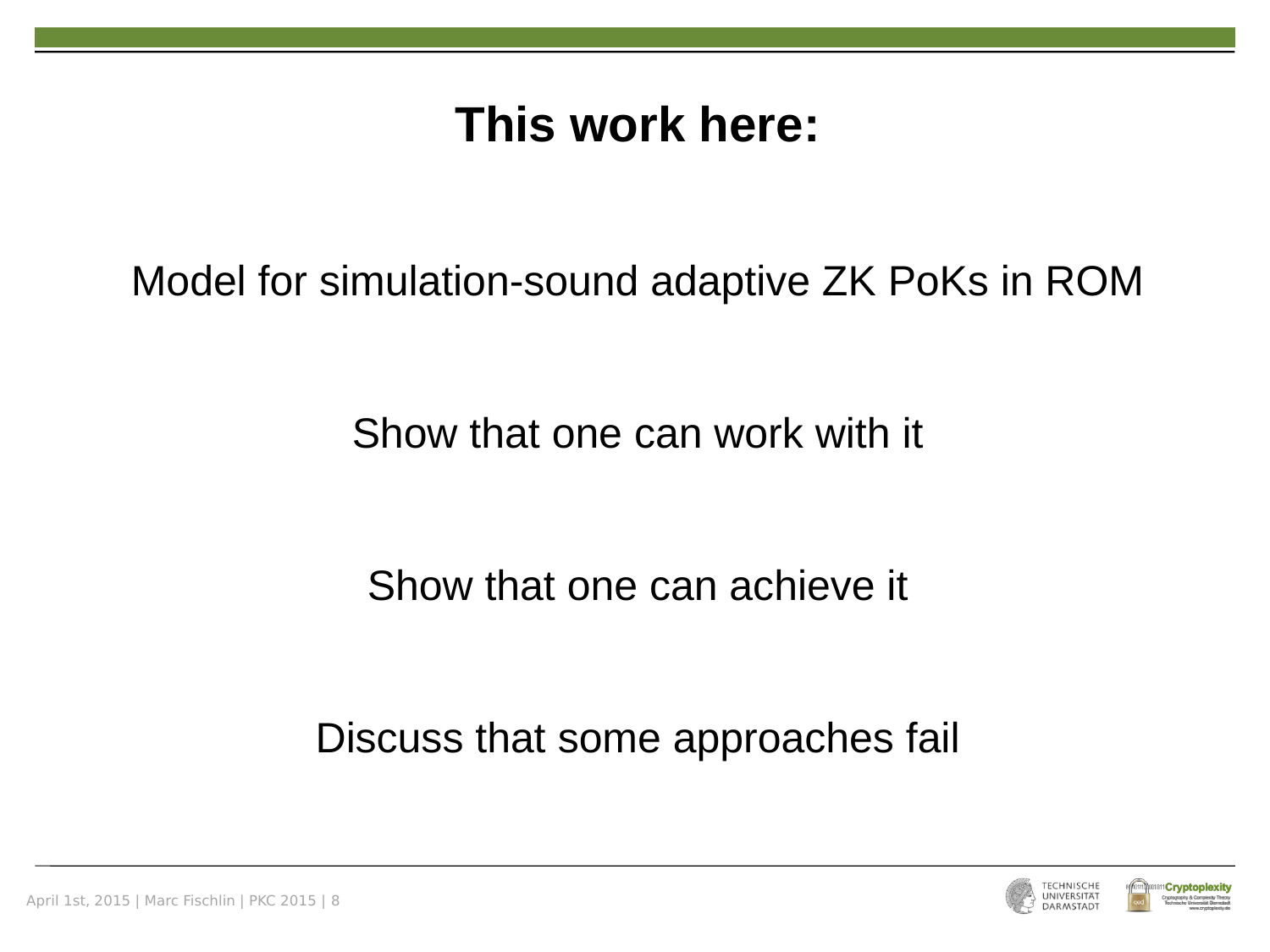

This work here:

Model for simulation-sound adaptive ZK PoKs in ROM

Show that one can work with it

Show that one can achieve it

Discuss that some approaches fail